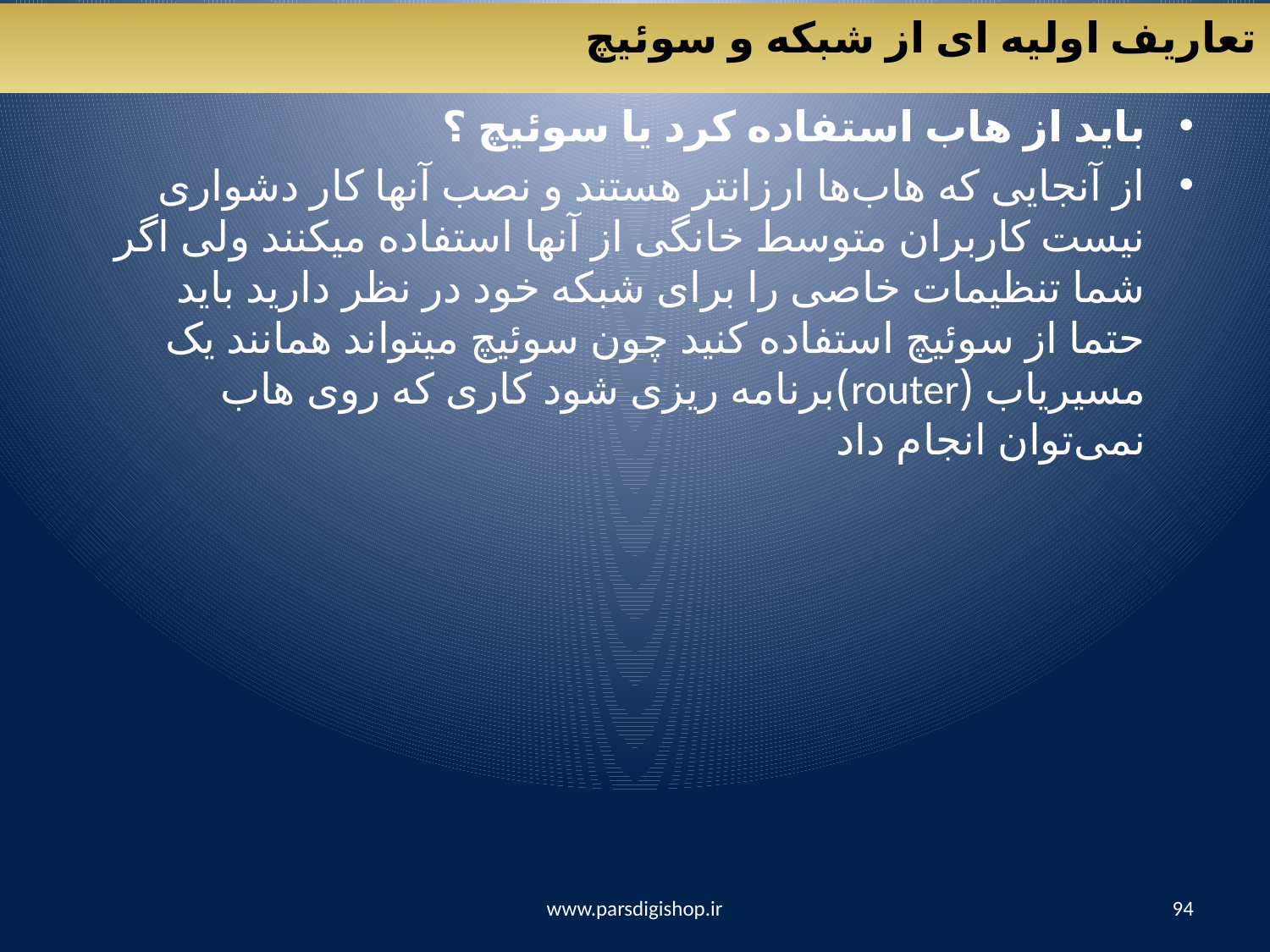

تعاریف اولیه ای از شبکه و سوئیچ
باید از هاب استفاده کرد یا سوئیچ ؟
از آنجایی که هاب‌ها ارزانتر هستند و نصب آنها کار دشواری نیست کاربران متوسط خانگی از آنها استفاده میکنند ولی‌ اگر شما تنظیمات خاصی‌ را برای شبکه خود در نظر دارید باید حتما از سوئیچ استفاده کنید چون سوئیچ میتواند همانند یک مسیریاب (router)برنامه ریزی شود کاری که روی هاب نمی‌توان انجام داد

www.parsdigishop.ir
94